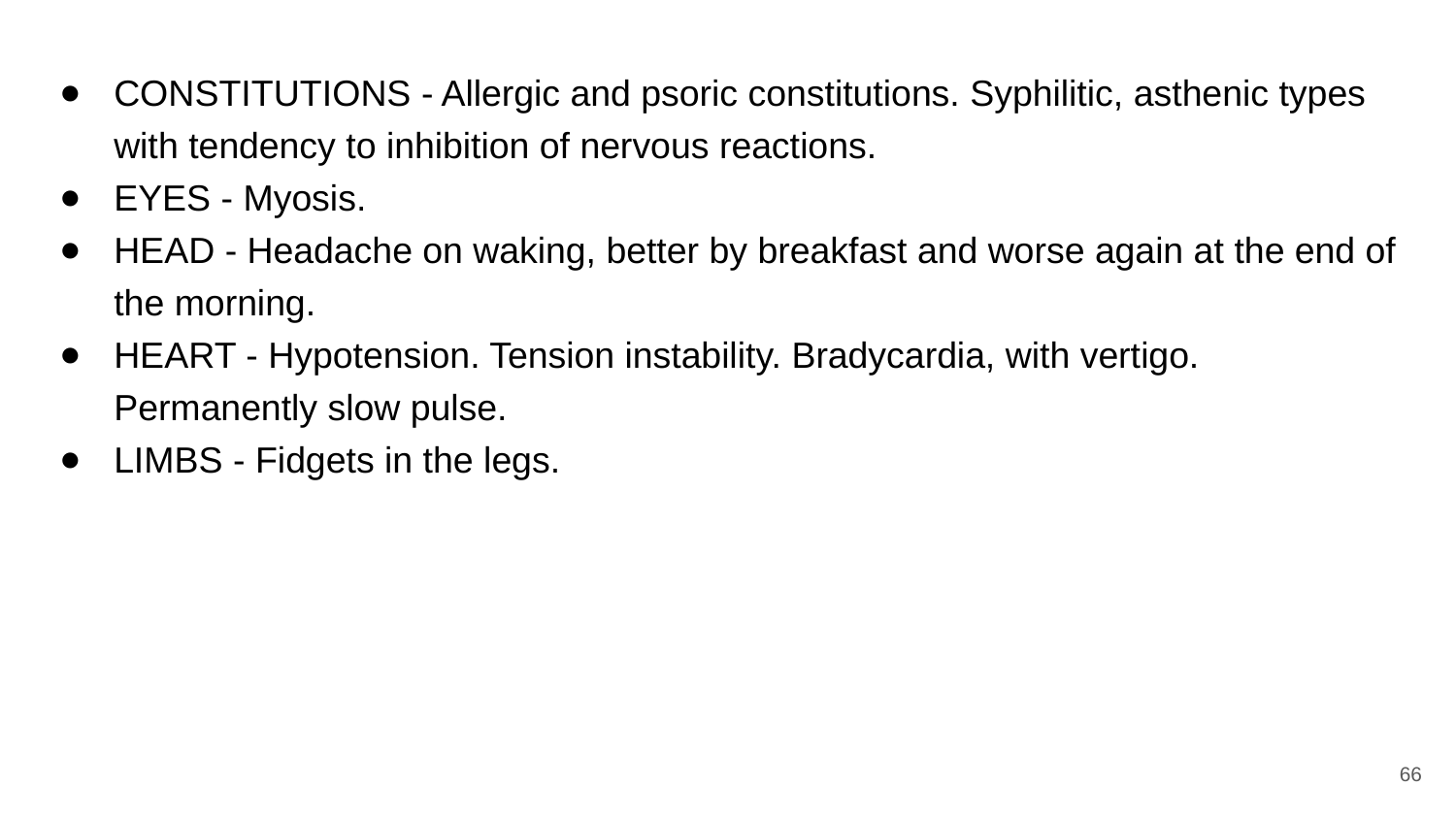

CONSTITUTIONS - Allergic and psoric constitutions. Syphilitic, asthenic types with tendency to inhibition of nervous reactions.
EYES - Myosis.
HEAD - Headache on waking, better by breakfast and worse again at the end of the morning.
HEART - Hypotension. Tension instability. Bradycardia, with vertigo. Permanently slow pulse.
LIMBS - Fidgets in the legs.
66